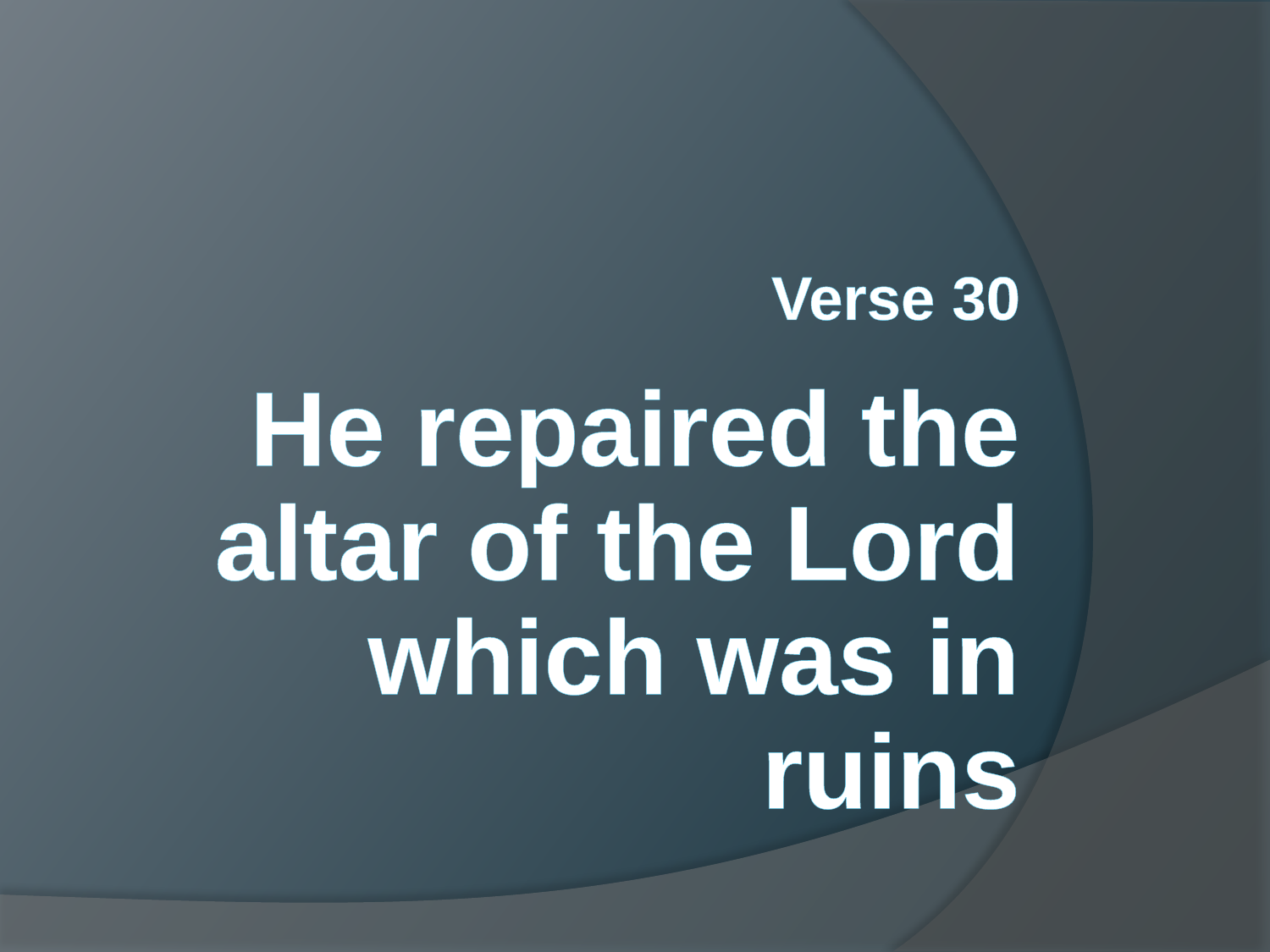

# Verse 30 He repaired the altar of the Lord which was in ruins